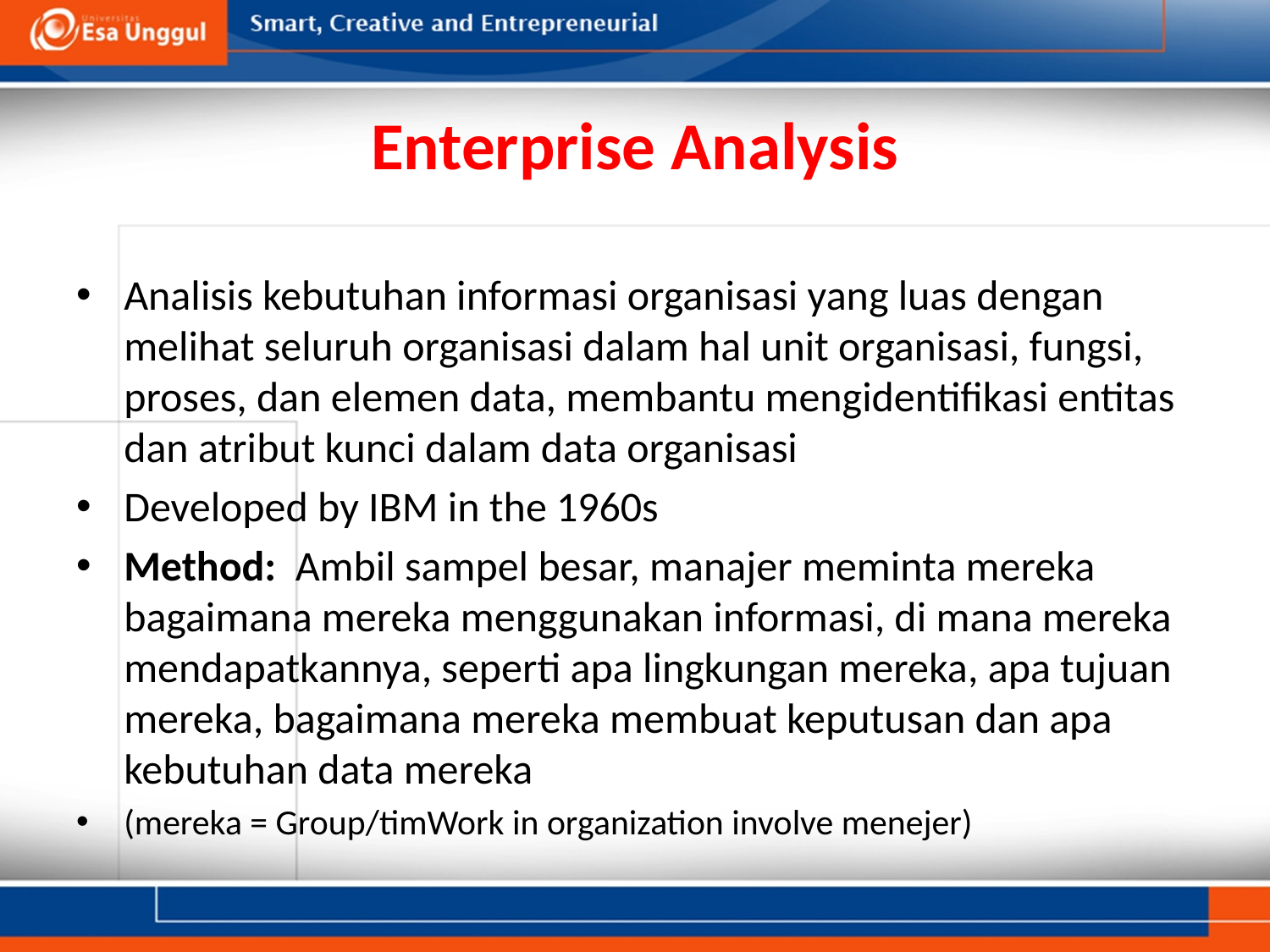

# Enterprise Analysis
Analisis kebutuhan informasi organisasi yang luas dengan melihat seluruh organisasi dalam hal unit organisasi, fungsi, proses, dan elemen data, membantu mengidentifikasi entitas dan atribut kunci dalam data organisasi
Developed by IBM in the 1960s
Method:  Ambil sampel besar, manajer meminta mereka bagaimana mereka menggunakan informasi, di mana mereka mendapatkannya, seperti apa lingkungan mereka, apa tujuan mereka, bagaimana mereka membuat keputusan dan apa kebutuhan data mereka
(mereka = Group/timWork in organization involve menejer)